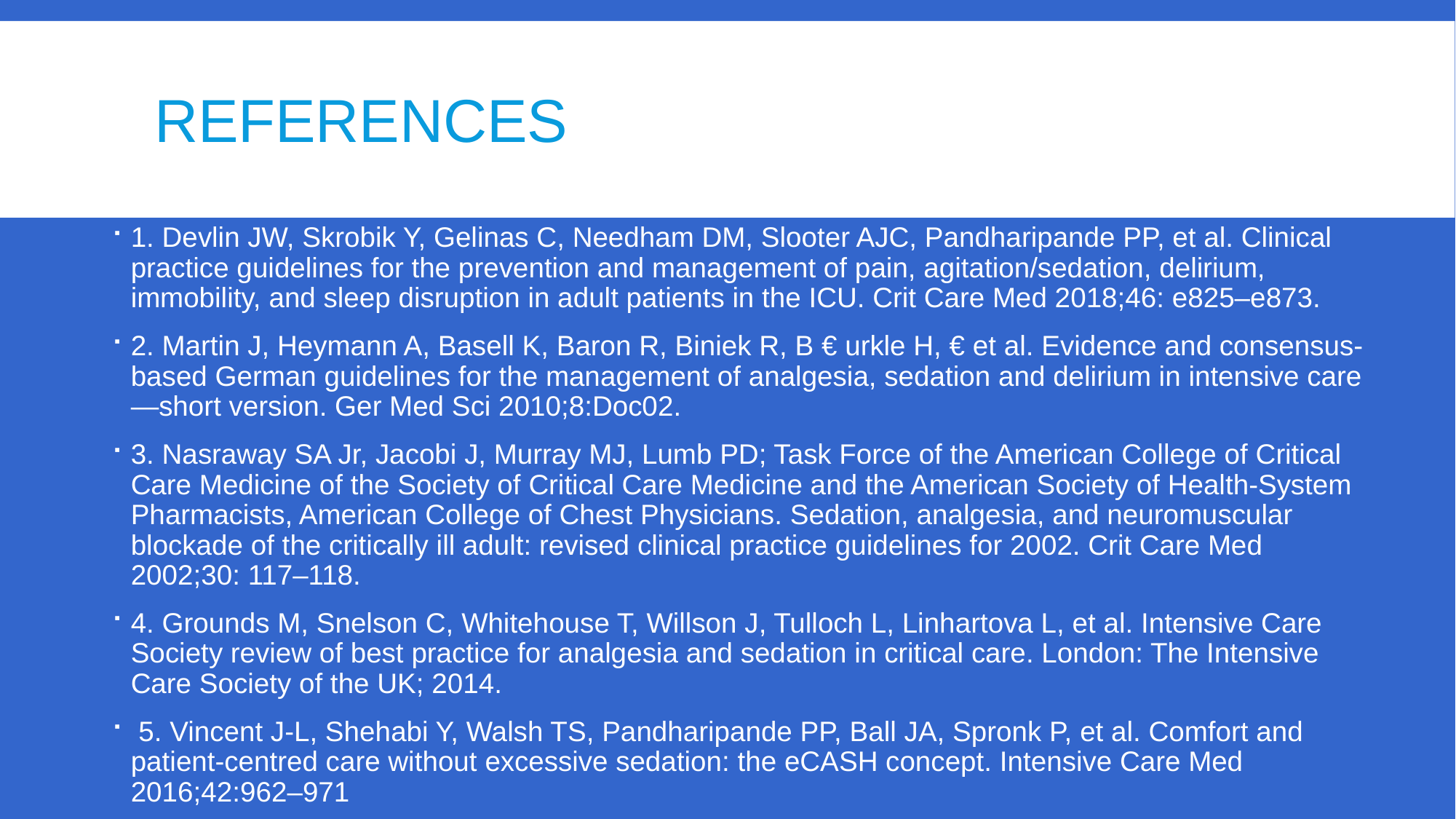

# References
1. Devlin JW, Skrobik Y, Gelinas C, Needham DM, Slooter AJC, Pandharipande PP, et al. Clinical practice guidelines for the prevention and management of pain, agitation/sedation, delirium, immobility, and sleep disruption in adult patients in the ICU. Crit Care Med 2018;46: e825–e873.
2. Martin J, Heymann A, Basell K, Baron R, Biniek R, B € urkle H, € et al. Evidence and consensus-based German guidelines for the management of analgesia, sedation and delirium in intensive care—short version. Ger Med Sci 2010;8:Doc02.
3. Nasraway SA Jr, Jacobi J, Murray MJ, Lumb PD; Task Force of the American College of Critical Care Medicine of the Society of Critical Care Medicine and the American Society of Health-System Pharmacists, American College of Chest Physicians. Sedation, analgesia, and neuromuscular blockade of the critically ill adult: revised clinical practice guidelines for 2002. Crit Care Med 2002;30: 117–118.
4. Grounds M, Snelson C, Whitehouse T, Willson J, Tulloch L, Linhartova L, et al. Intensive Care Society review of best practice for analgesia and sedation in critical care. London: The Intensive Care Society of the UK; 2014.
 5. Vincent J-L, Shehabi Y, Walsh TS, Pandharipande PP, Ball JA, Spronk P, et al. Comfort and patient-centred care without excessive sedation: the eCASH concept. Intensive Care Med 2016;42:962–971